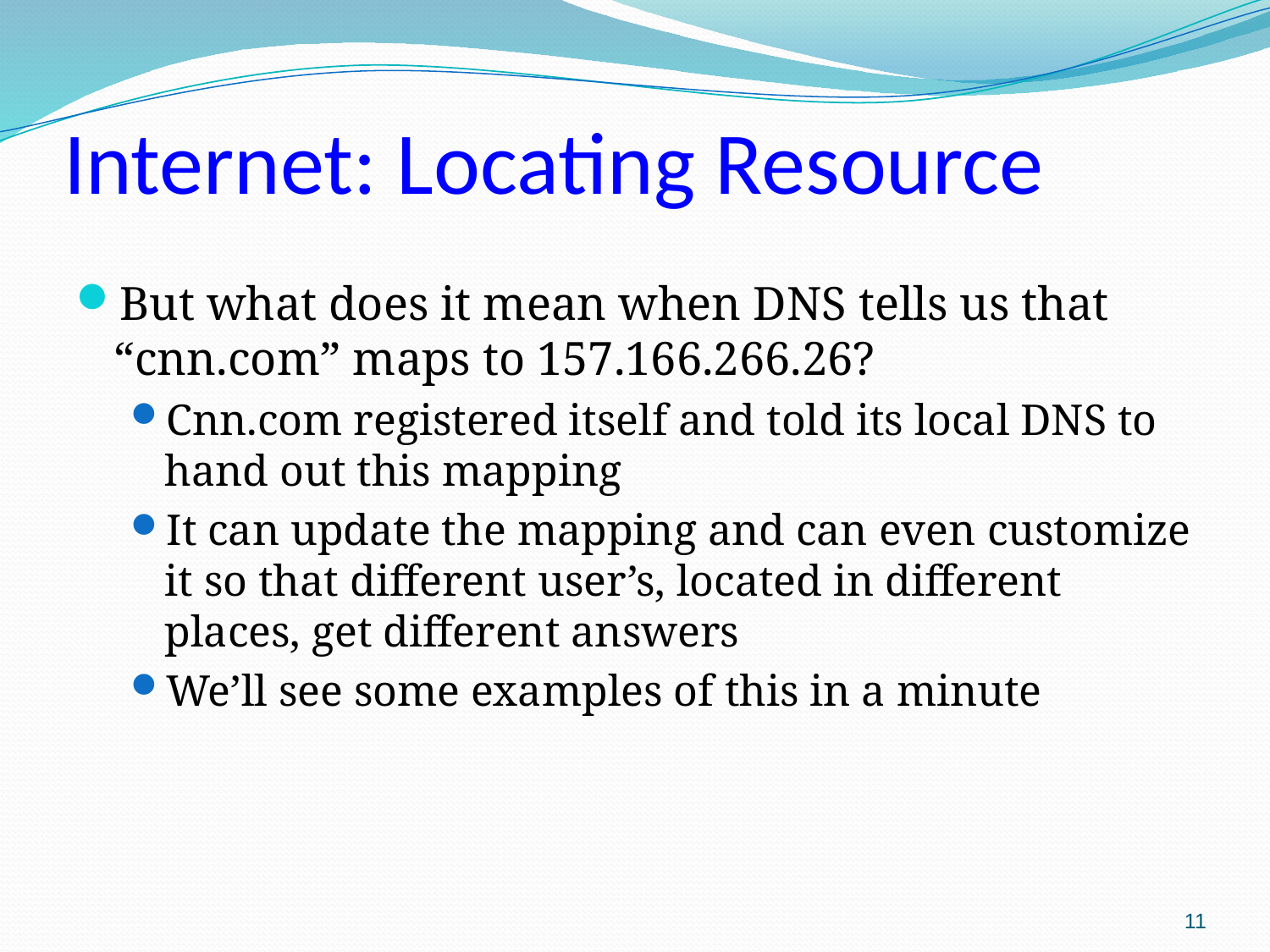

# Internet: Locating Resource
But what does it mean when DNS tells us that “cnn.com” maps to 157.166.266.26?
Cnn.com registered itself and told its local DNS to hand out this mapping
It can update the mapping and can even customize it so that different user’s, located in different places, get different answers
We’ll see some examples of this in a minute
11